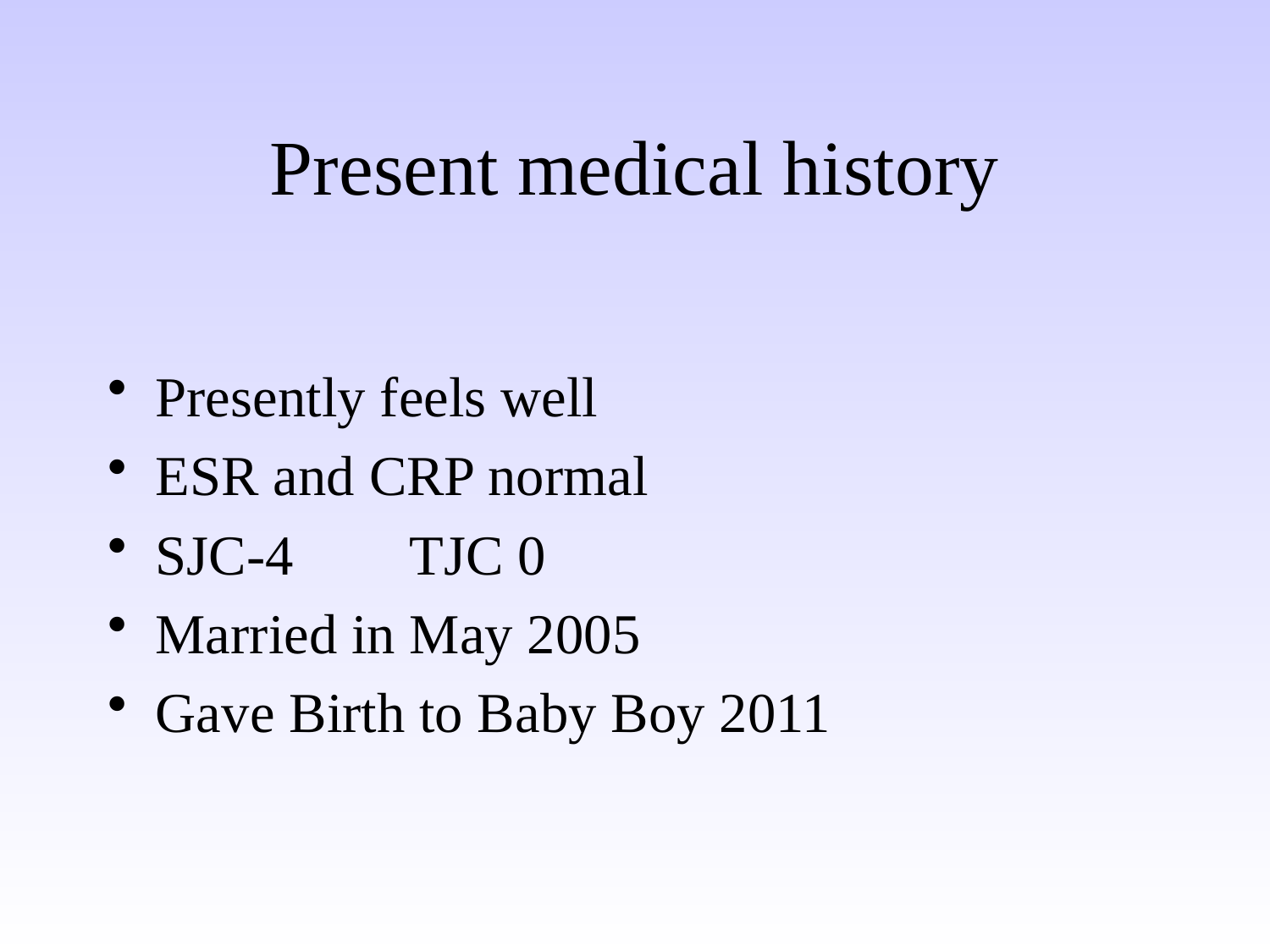

# Present medical history

Presently feels well
ESR and CRP normal
SJC-4	TJC 0
Married in May 2005
Gave Birth to Baby Boy 2011